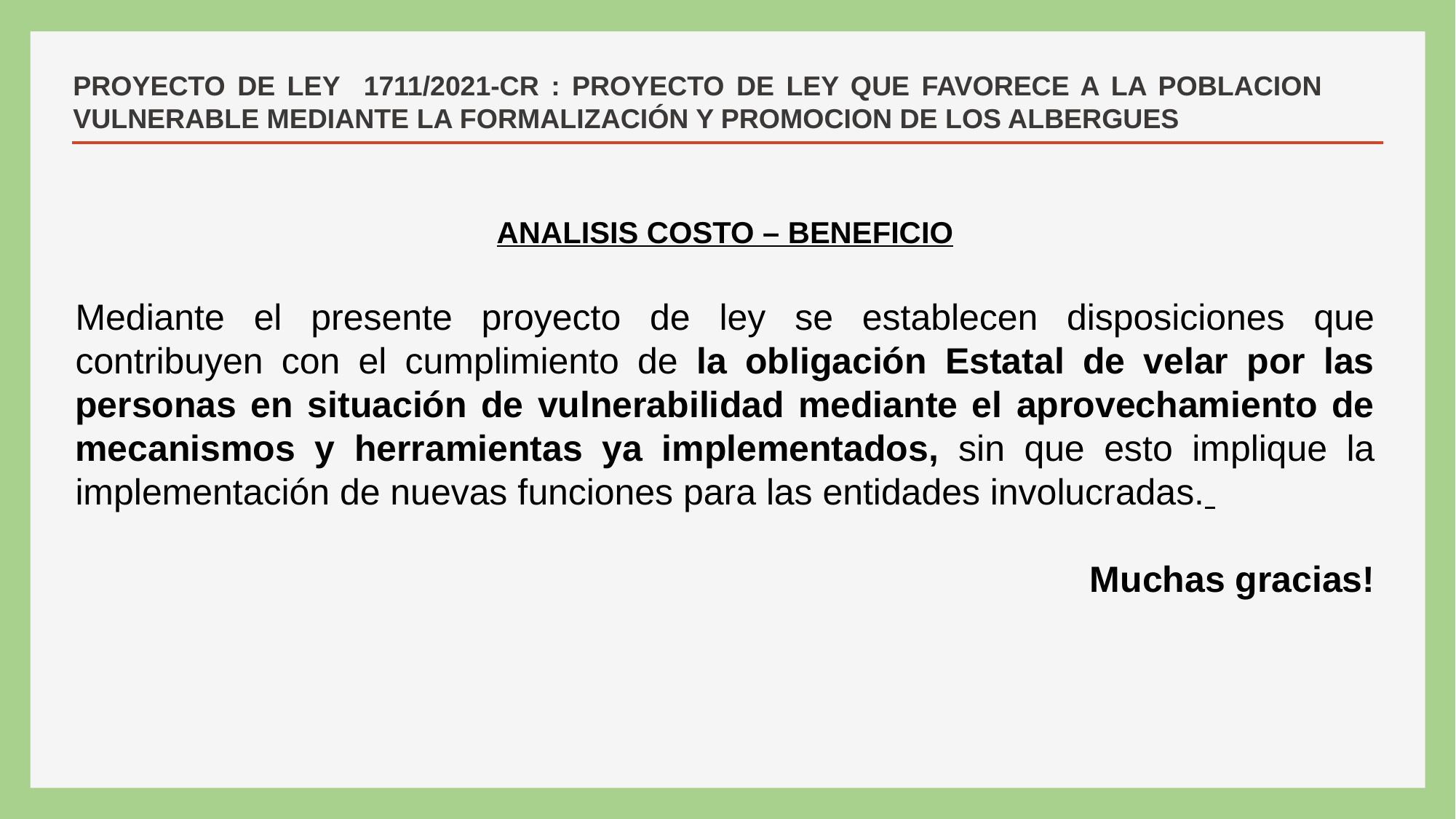

# PROYECTO DE LEY  1711/2021-CR : PROYECTO DE LEY QUE FAVORECE A LA POBLACION VULNERABLE MEDIANTE LA FORMALIZACIÓN Y PROMOCION DE LOS ALBERGUES

ANALISIS COSTO – BENEFICIO

Mediante el presente proyecto de ley se establecen disposiciones que contribuyen con el cumplimiento de la obligación Estatal de velar por las personas en situación de vulnerabilidad mediante el aprovechamiento de mecanismos y herramientas ya implementados, sin que esto implique la implementación de nuevas funciones para las entidades involucradas.

Muchas gracias!